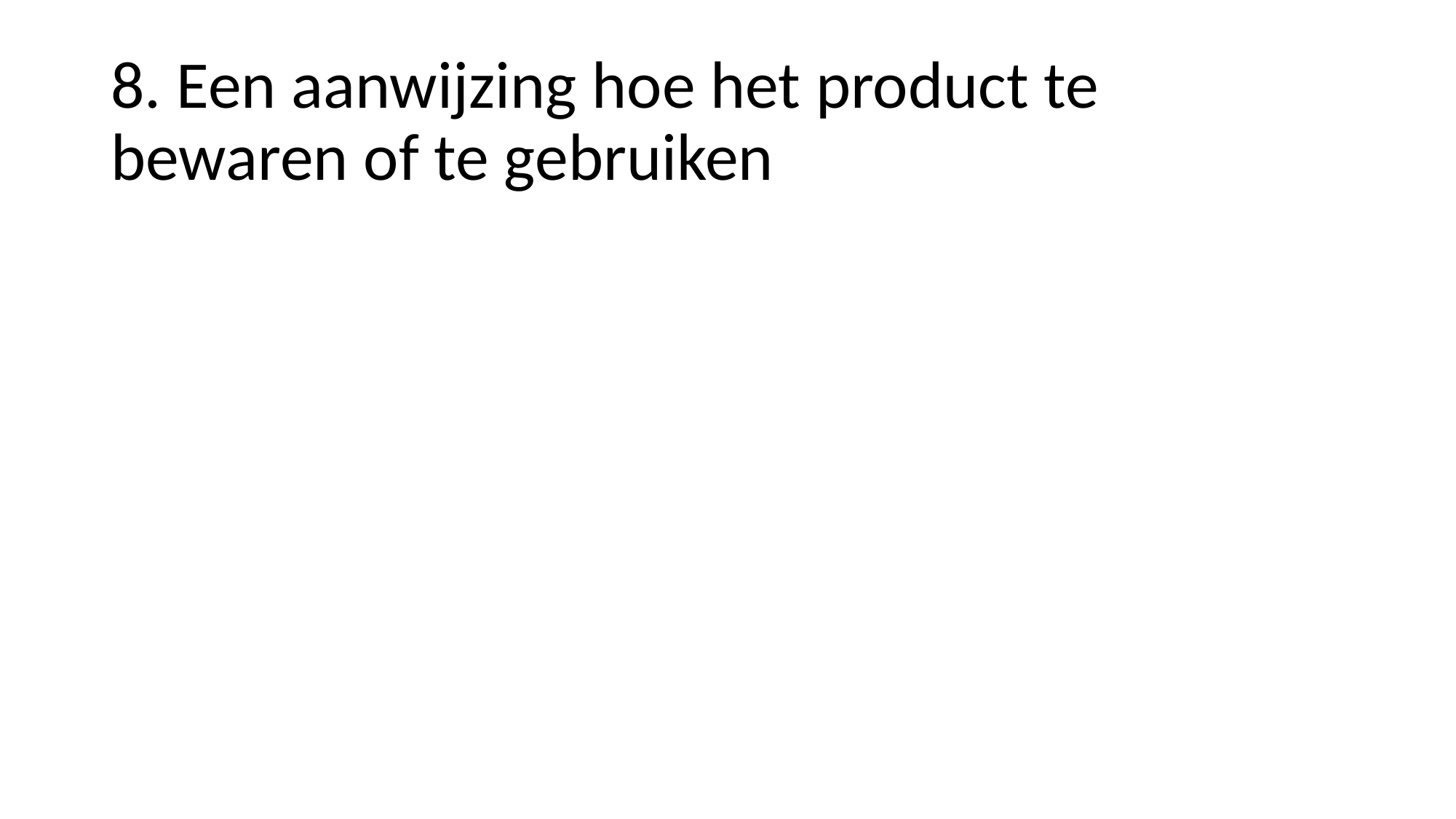

# 8. Een aanwijzing hoe het product te bewaren of te gebruiken